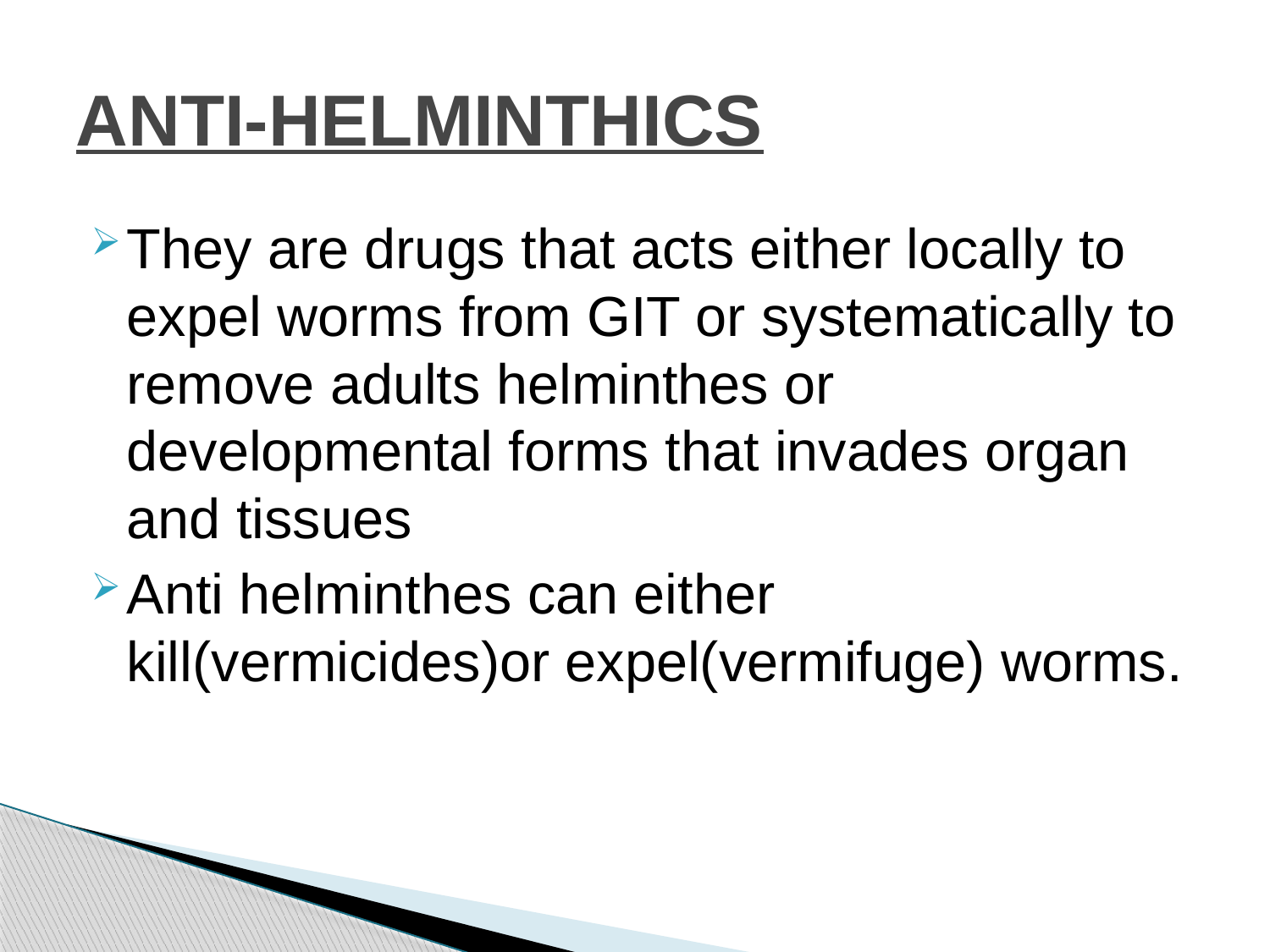

# ANTI-HELMINTHICS
They are drugs that acts either locally to expel worms from GIT or systematically to remove adults helminthes or developmental forms that invades organ and tissues
Anti helminthes can either kill(vermicides)or expel(vermifuge) worms.